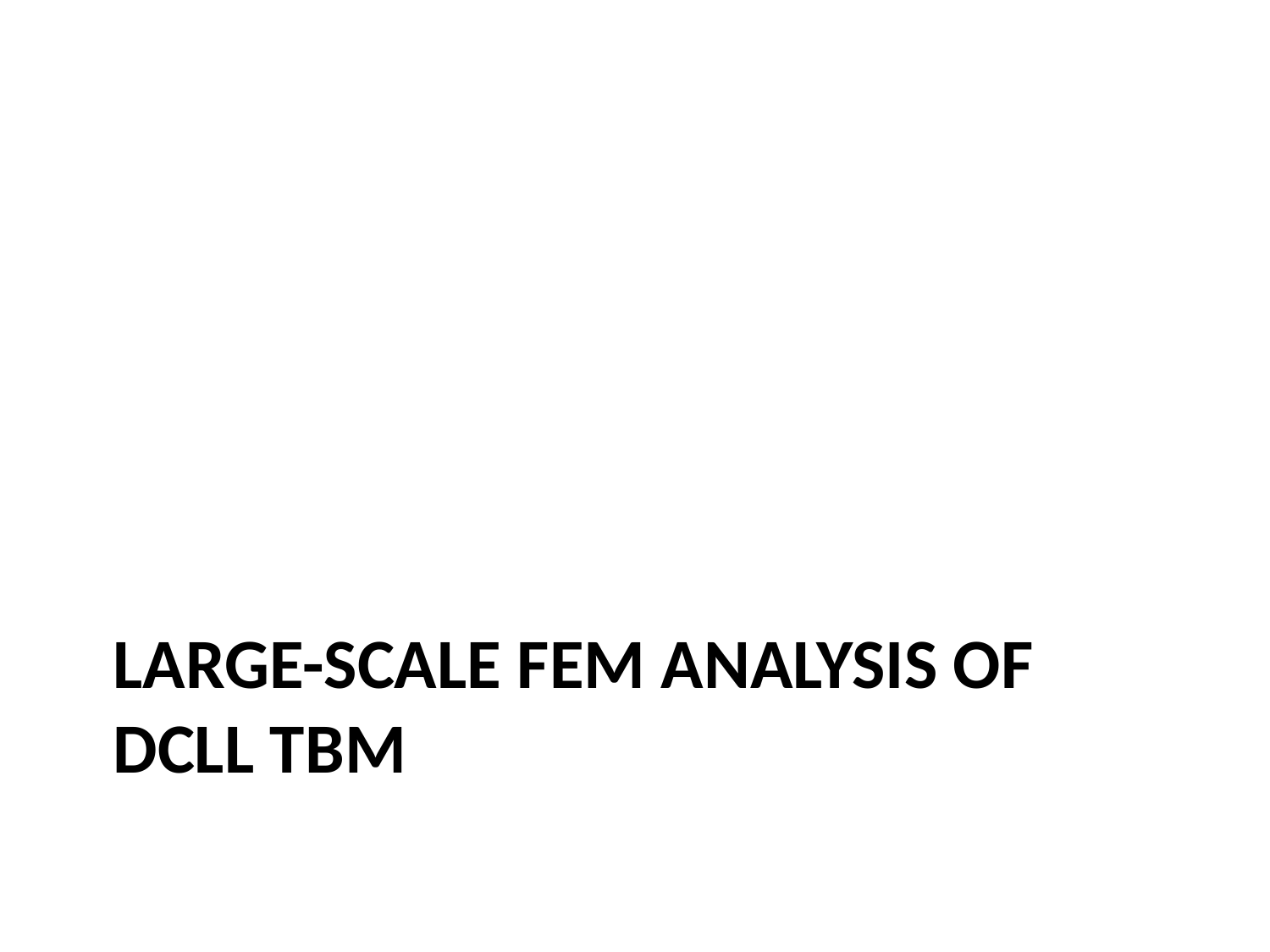

# large-scale FEM analysis of DCLL TBM